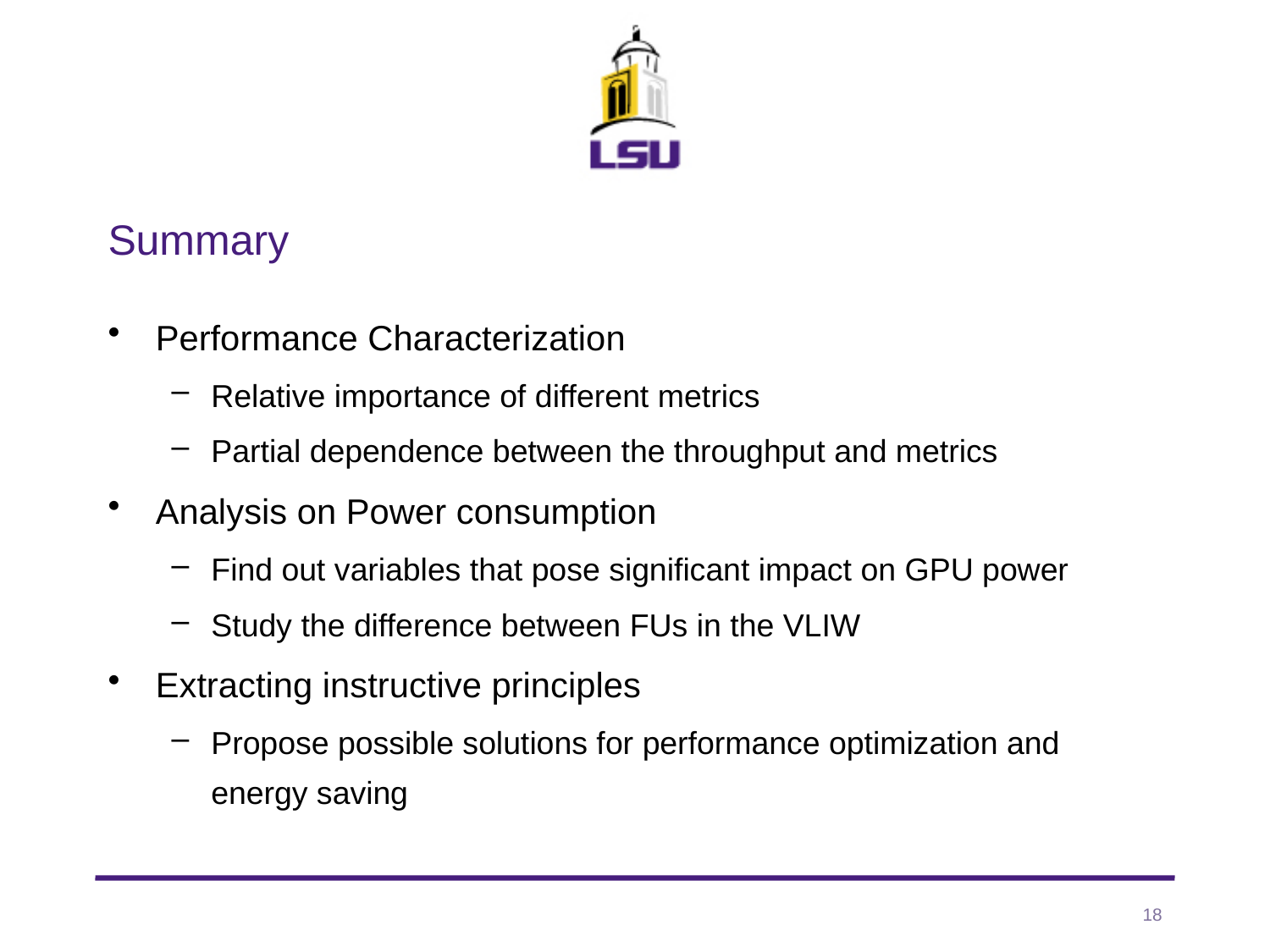

# Summary
Performance Characterization
Relative importance of different metrics
Partial dependence between the throughput and metrics
Analysis on Power consumption
Find out variables that pose significant impact on GPU power
Study the difference between FUs in the VLIW
Extracting instructive principles
Propose possible solutions for performance optimization and energy saving
18